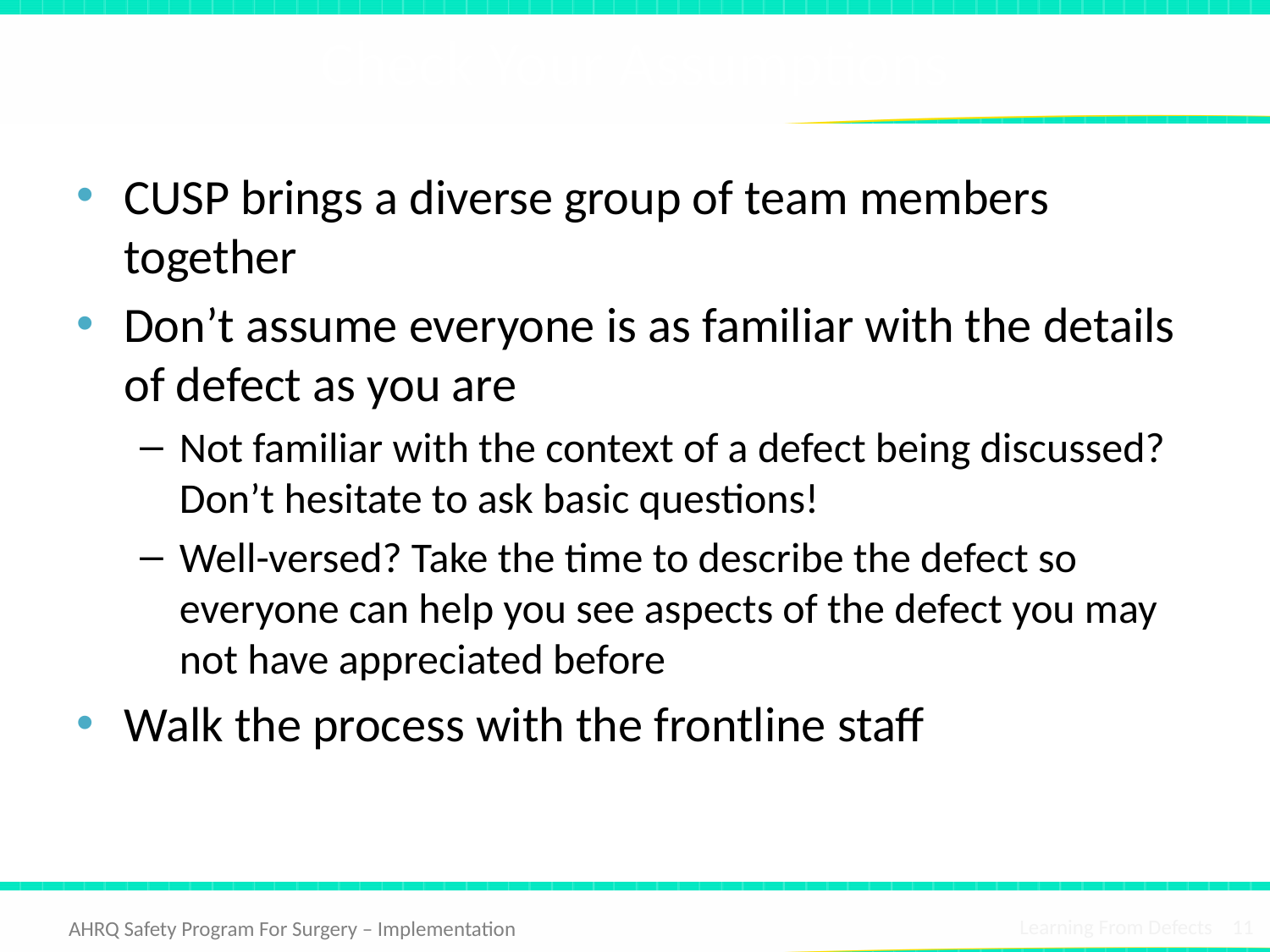

# Check Your Assumptions
CUSP brings a diverse group of team members together
Don’t assume everyone is as familiar with the details of defect as you are
Not familiar with the context of a defect being discussed? Don’t hesitate to ask basic questions!
Well-versed? Take the time to describe the defect so everyone can help you see aspects of the defect you may not have appreciated before
Walk the process with the frontline staff
Learning From Defects    11